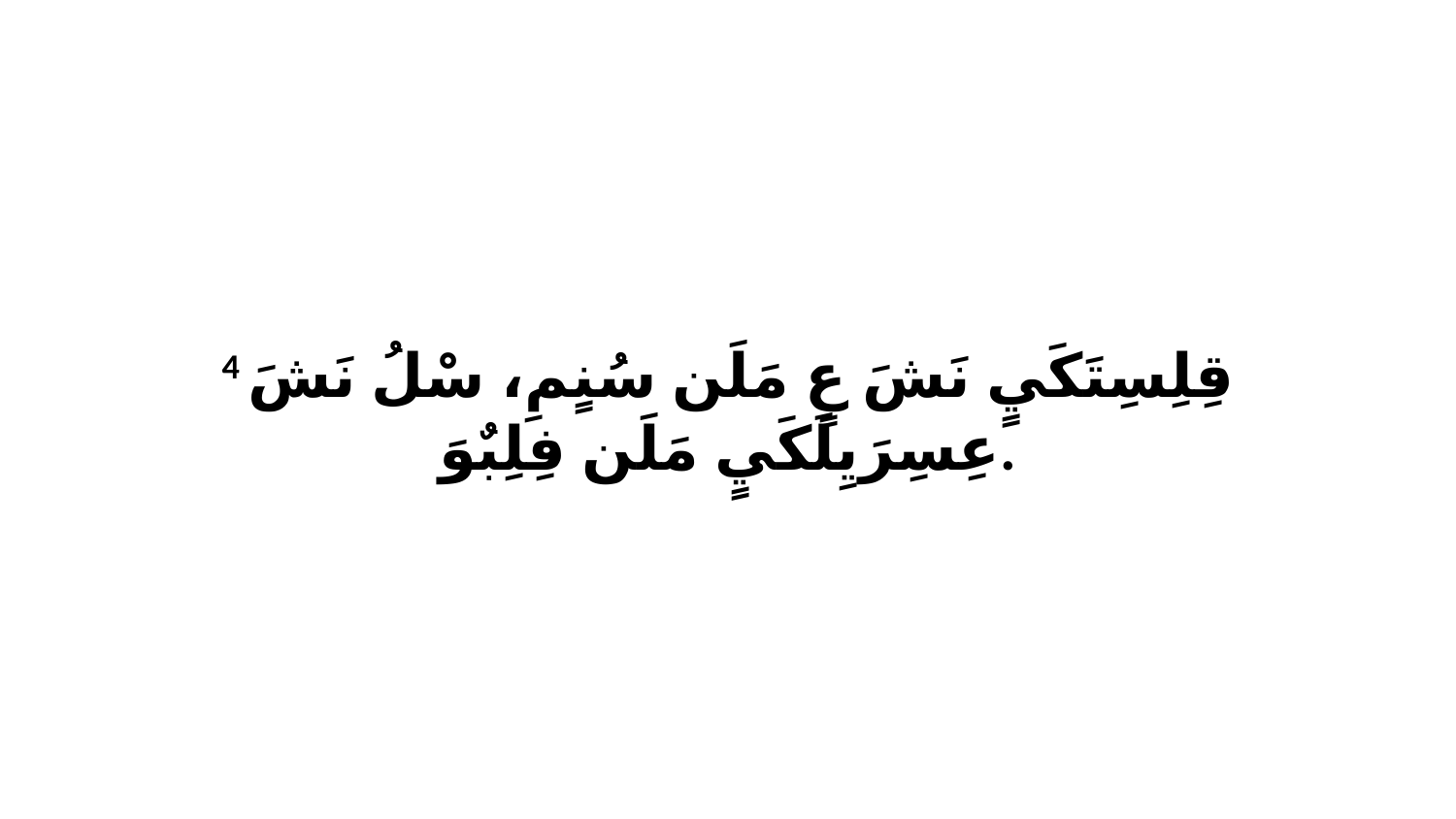

4 قِلِسِتَكَيٍ نَشَ عٍ مَلَن سُنٍمِ، سْلُ نَشَ عِسِرَيِلَكَيٍ مَلَن فِلِبٌوَ.